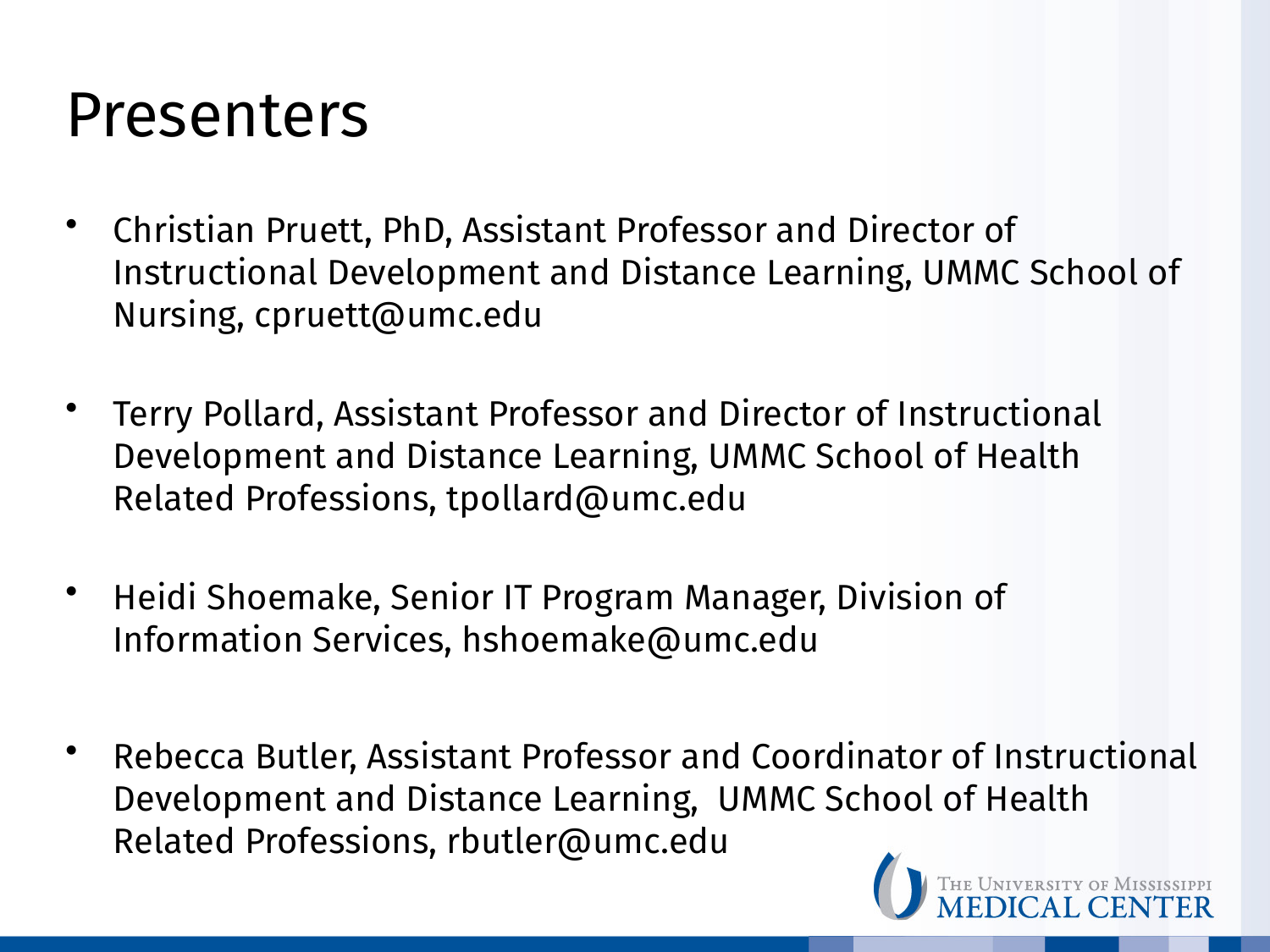

# Presenters
Christian Pruett, PhD, Assistant Professor and Director of Instructional Development and Distance Learning, UMMC School of Nursing, cpruett@umc.edu

Terry Pollard, Assistant Professor and Director of Instructional Development and Distance Learning, UMMC School of Health Related Professions, tpollard@umc.edu

Heidi Shoemake, Senior IT Program Manager, Division of Information Services, hshoemake@umc.edu

Rebecca Butler, Assistant Professor and Coordinator of Instructional Development and Distance Learning,  UMMC School of Health Related Professions, rbutler@umc.edu